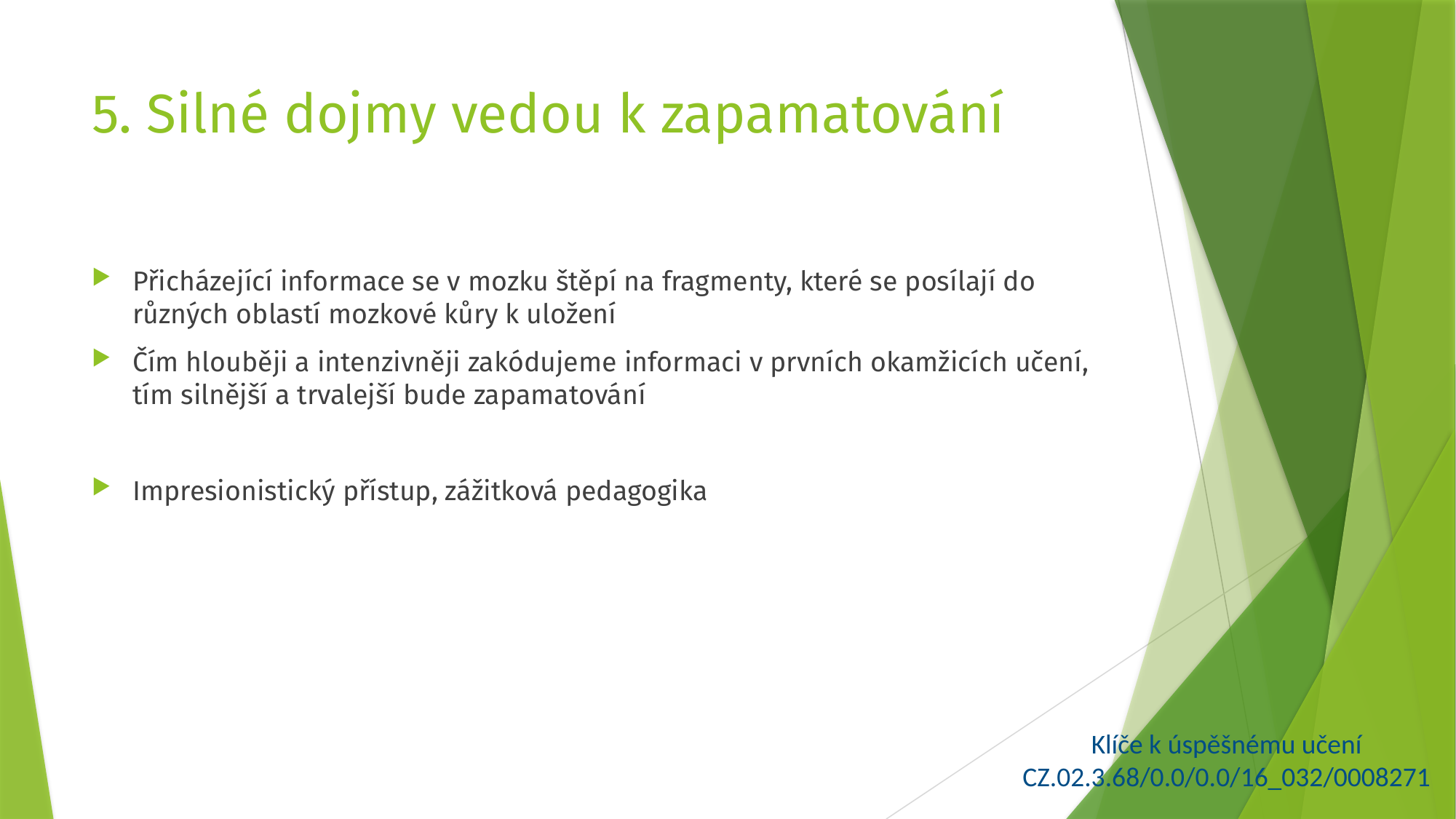

# 5. Silné dojmy vedou k zapamatování
Přicházející informace se v mozku štěpí na fragmenty, které se posílají do různých oblastí mozkové kůry k uložení
Čím hlouběji a intenzivněji zakódujeme informaci v prvních okamžicích učení, tím silnější a trvalejší bude zapamatování

Impresionistický přístup, zážitková pedagogika
Klíče k úspěšnému učení
CZ.02.3.68/0.0/0.0/16_032/0008271